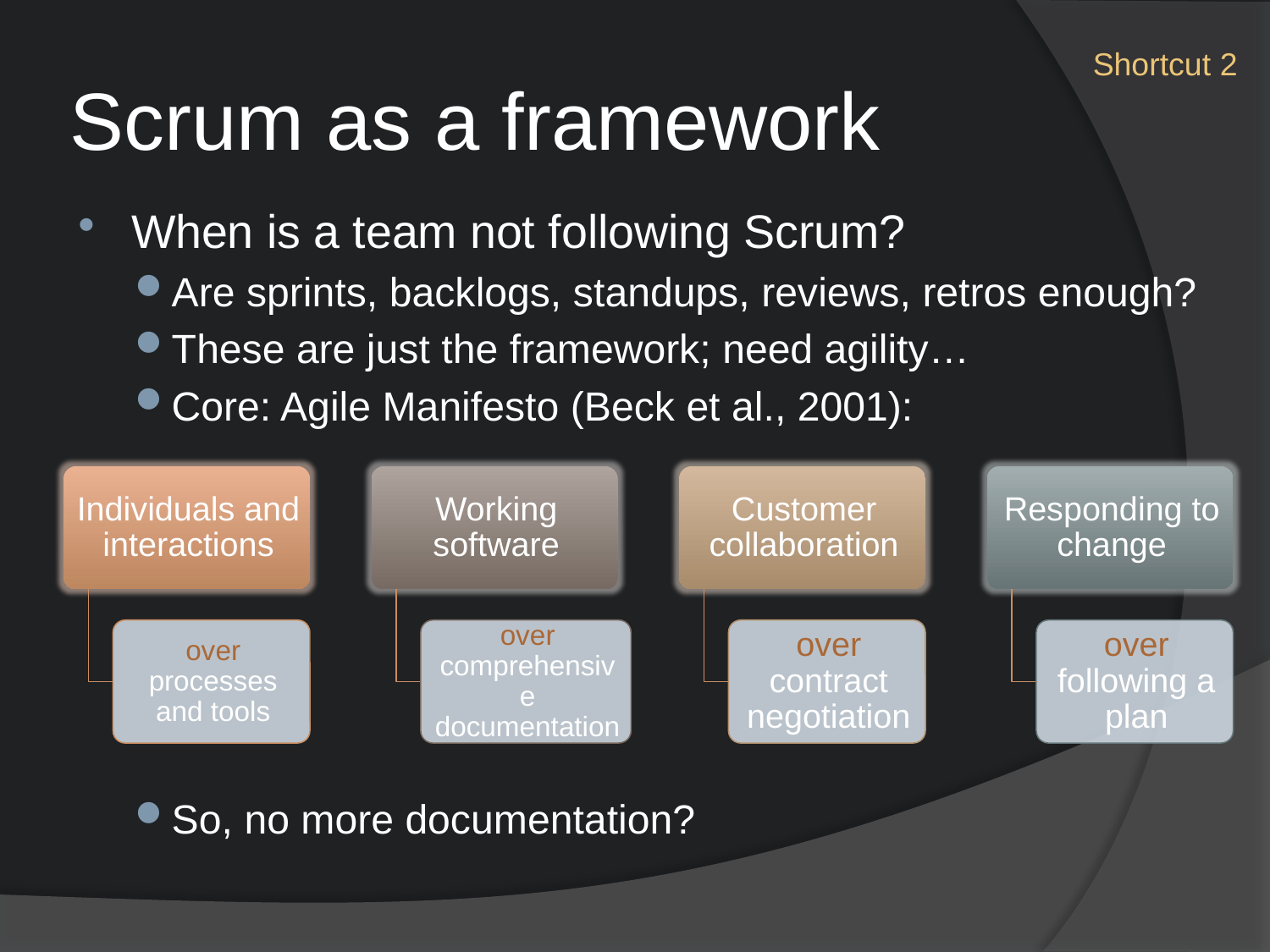

# Scrum as a framework
Shortcut 2
When is a team not following Scrum?
Are sprints, backlogs, standups, reviews, retros enough?
These are just the framework; need agility…
Core: Agile Manifesto (Beck et al., 2001):

So, no more documentation?

Individuals and interactions
over processes and tools
Working software
over comprehensive documentation
Customer collaboration
over contract negotiation
Responding to change
over following a plan